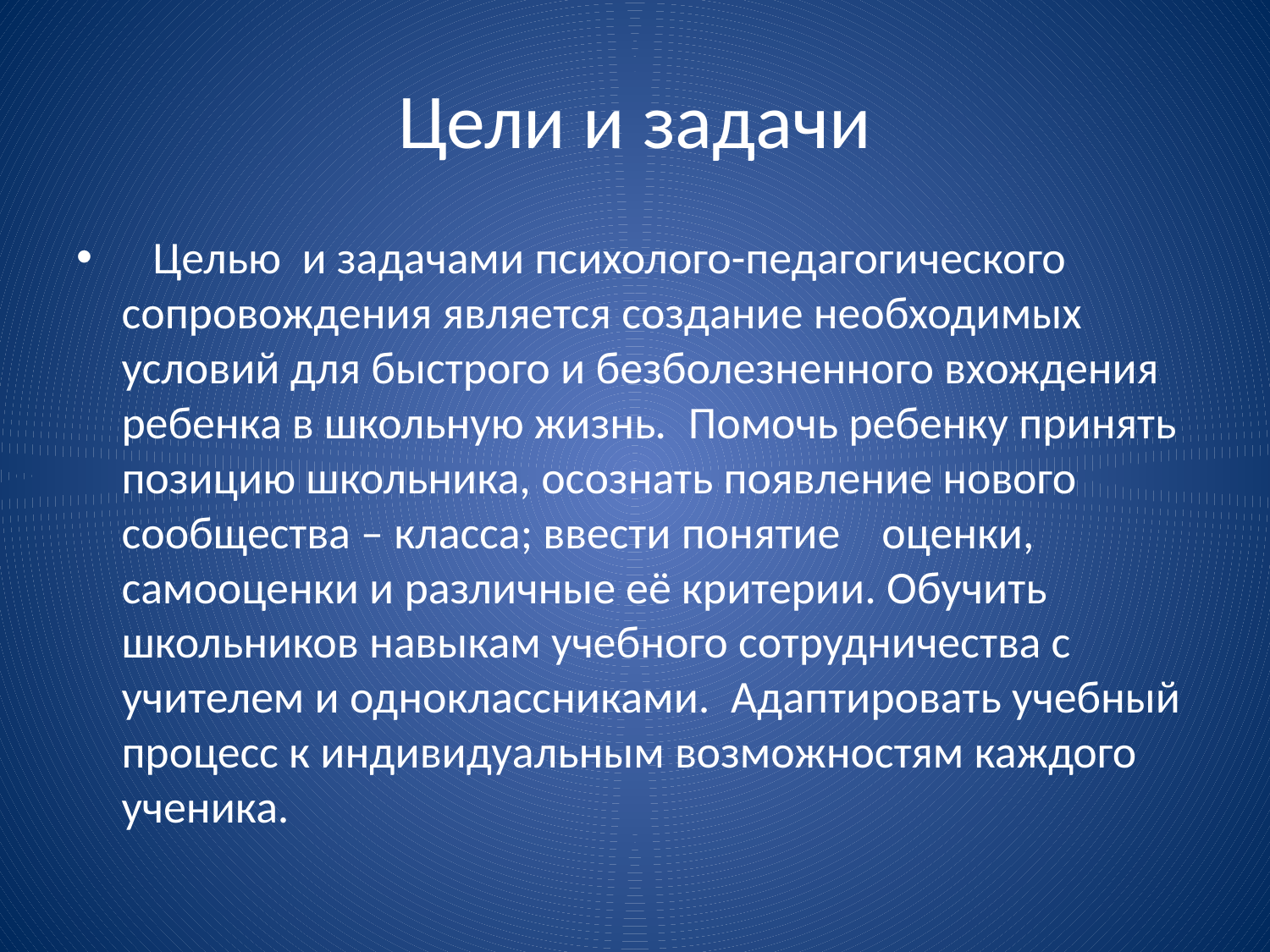

# Цели и задачи
   Целью  и задачами психолого-педагогического сопровождения является создание необходимых условий для быстрого и безболезненного вхождения ребенка в школьную жизнь.  Помочь ребенку принять позицию школьника, осознать появление нового сообщества – класса; ввести понятие    оценки, самооценки и различные её критерии. Обучить школьников навыкам учебного сотрудничества с учителем и одноклассниками.  Адаптировать учебный процесс к индивидуальным возможностям каждого ученика.